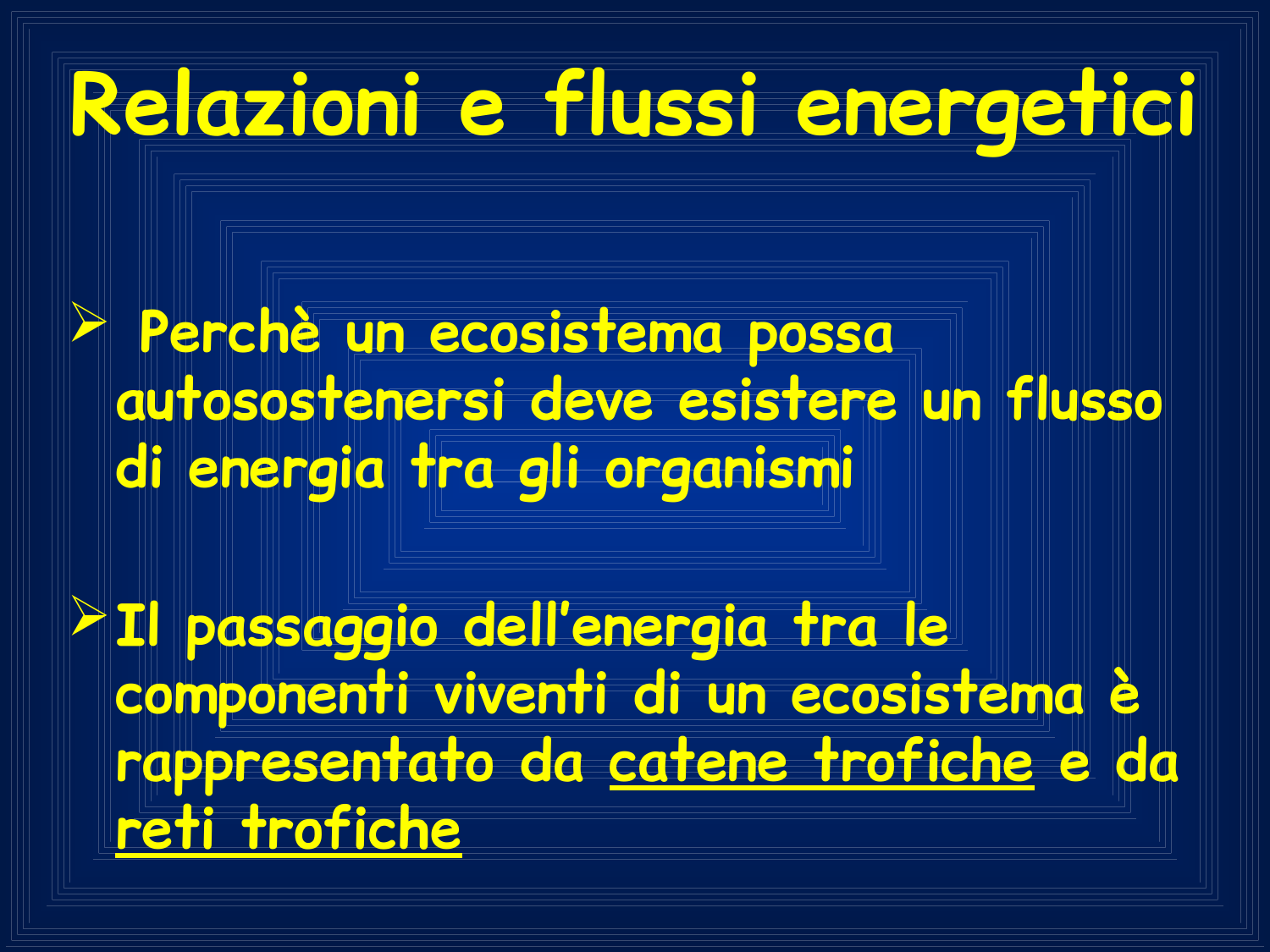

# Relazioni e flussi energetici
 Perchè un ecosistema possa autosostenersi deve esistere un flusso di energia tra gli organismi

Il passaggio dell’energia tra le componenti viventi di un ecosistema è rappresentato da catene trofiche e da reti trofiche